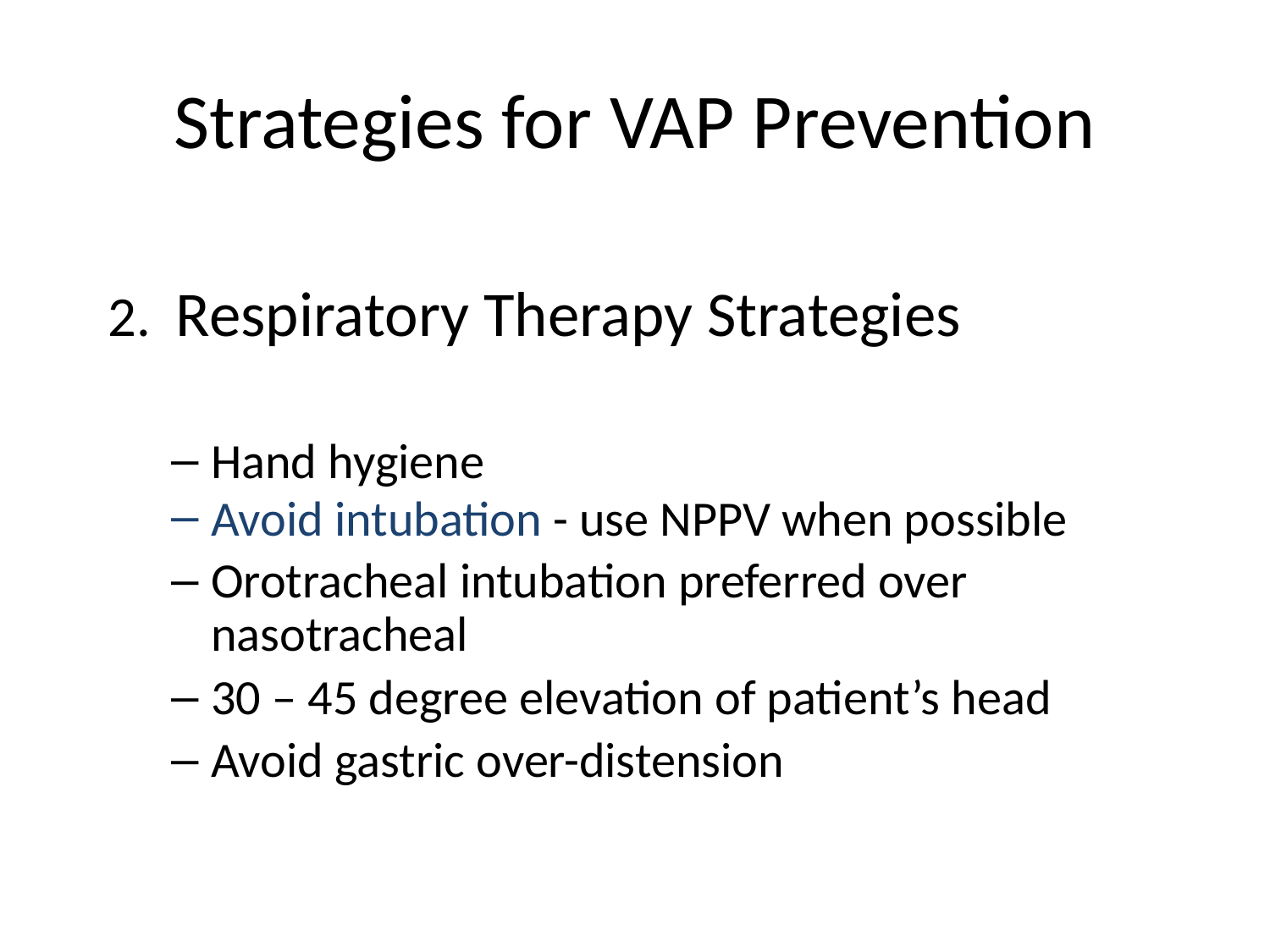

# Strategies for VAP Prevention
2.  Respiratory Therapy Strategies

Hand hygiene
Avoid intubation - use NPPV when possible
Orotracheal intubation preferred over nasotracheal
30 – 45 degree elevation of patient’s head
Avoid gastric over-distension